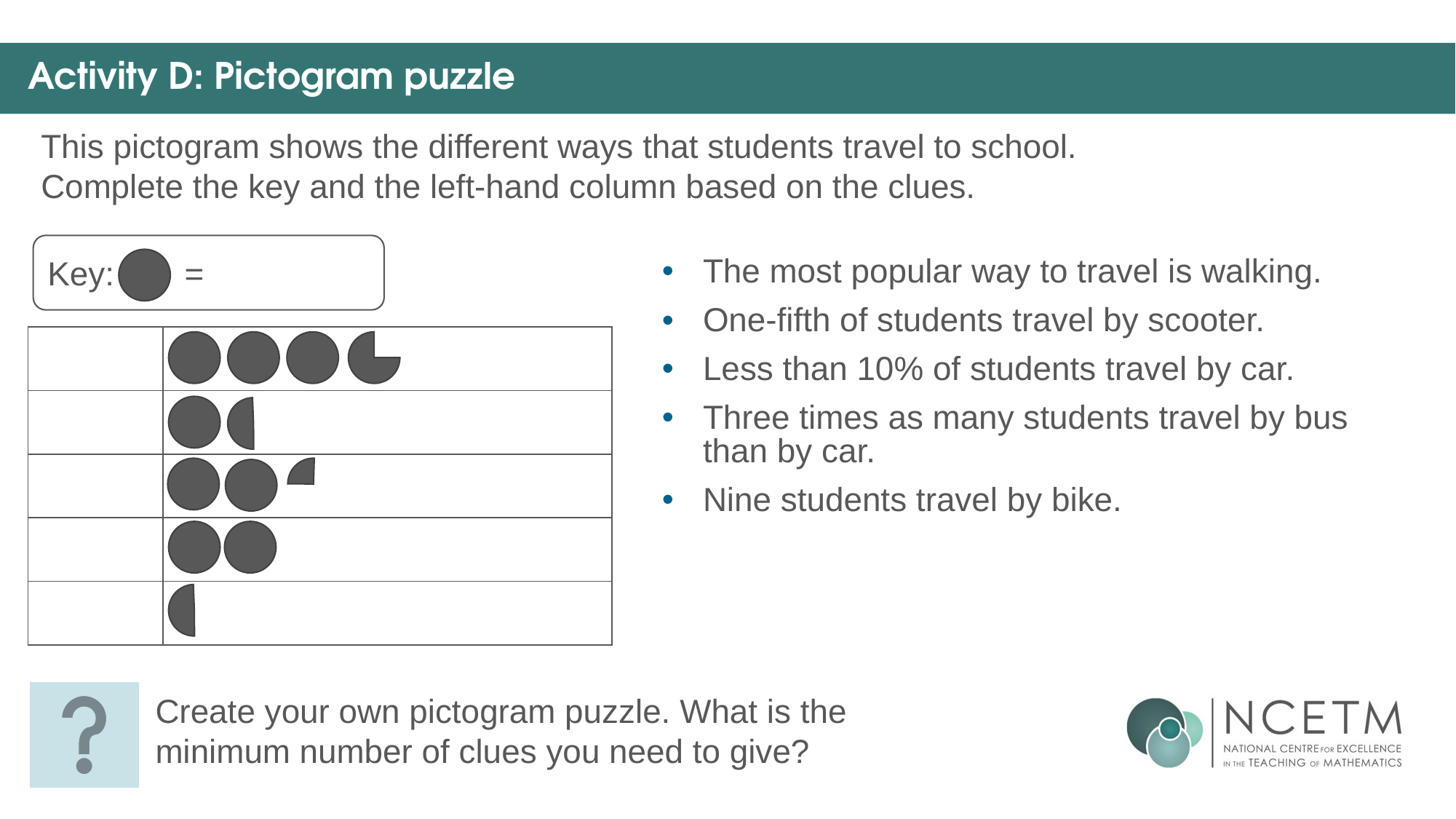

Activity D: Pictogram puzzle
This pictogram shows the different ways that students travel to school. Complete the key and the left-hand column based on the clues.
Key:   	   =

The most popular way to travel is walking.
One-fifth of students travel by scooter.
Less than 10% of students travel by car.
Three times as many students travel by bus than by car.
Nine students travel by bike.
|  |  |
| --- | --- |
|  |  |
|  |  |
|  |  |
|  |  |

Create your own pictogram puzzle. What is the minimum number of clues you need to give?